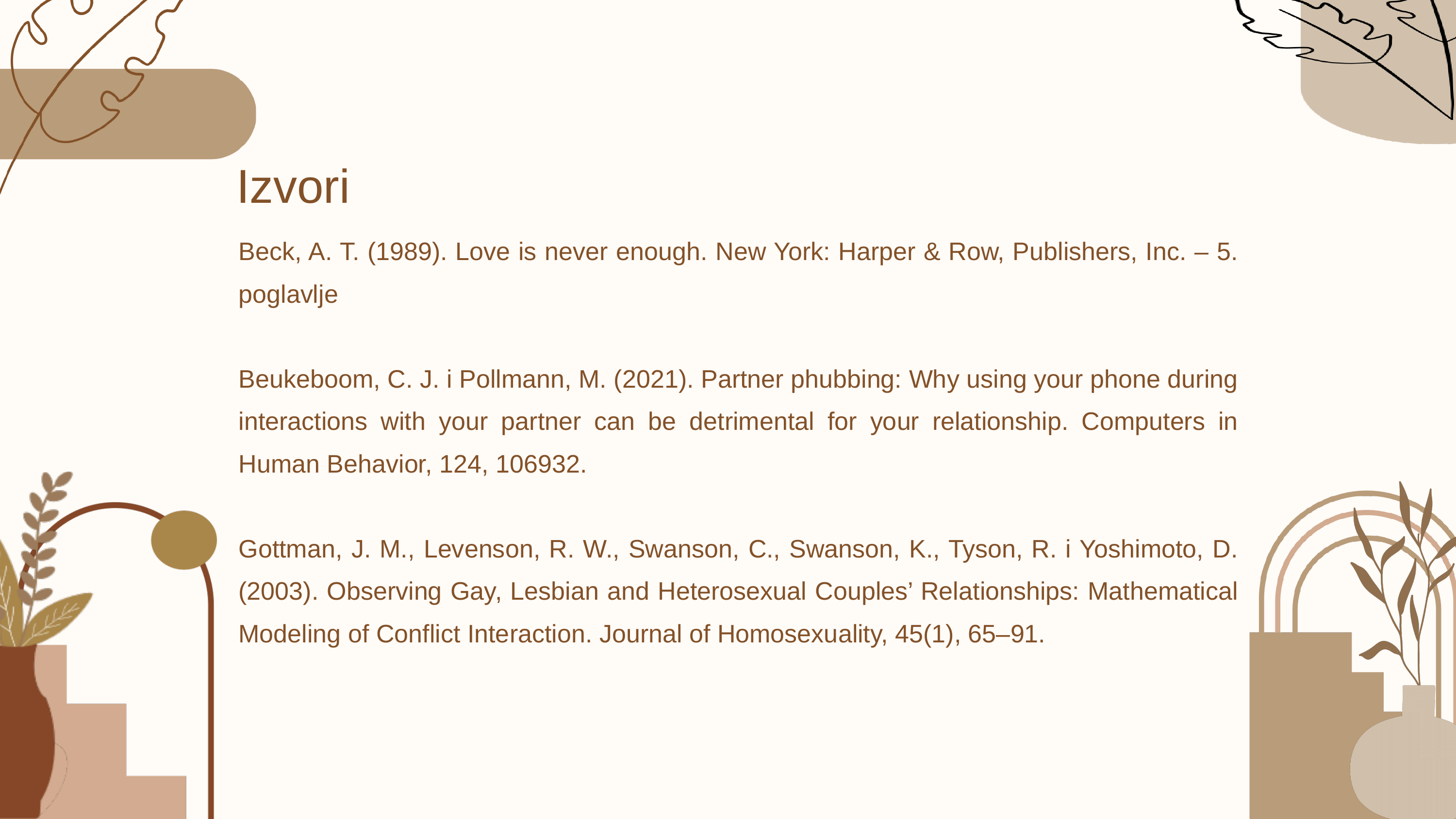

Izvori
Beck, A. T. (1989). Love is never enough. New York: Harper & Row, Publishers, Inc. – 5. poglavlje

Beukeboom, C. J. i Pollmann, M. (2021). Partner phubbing: Why using your phone during interactions with your partner can be detrimental for your relationship. Computers in Human Behavior, 124, 106932.

Gottman, J. M., Levenson, R. W., Swanson, C., Swanson, K., Tyson, R. i Yoshimoto, D. (2003). Observing Gay, Lesbian and Heterosexual Couples’ Relationships: Mathematical Modeling of Conflict Interaction. Journal of Homosexuality, 45(1), 65–91.